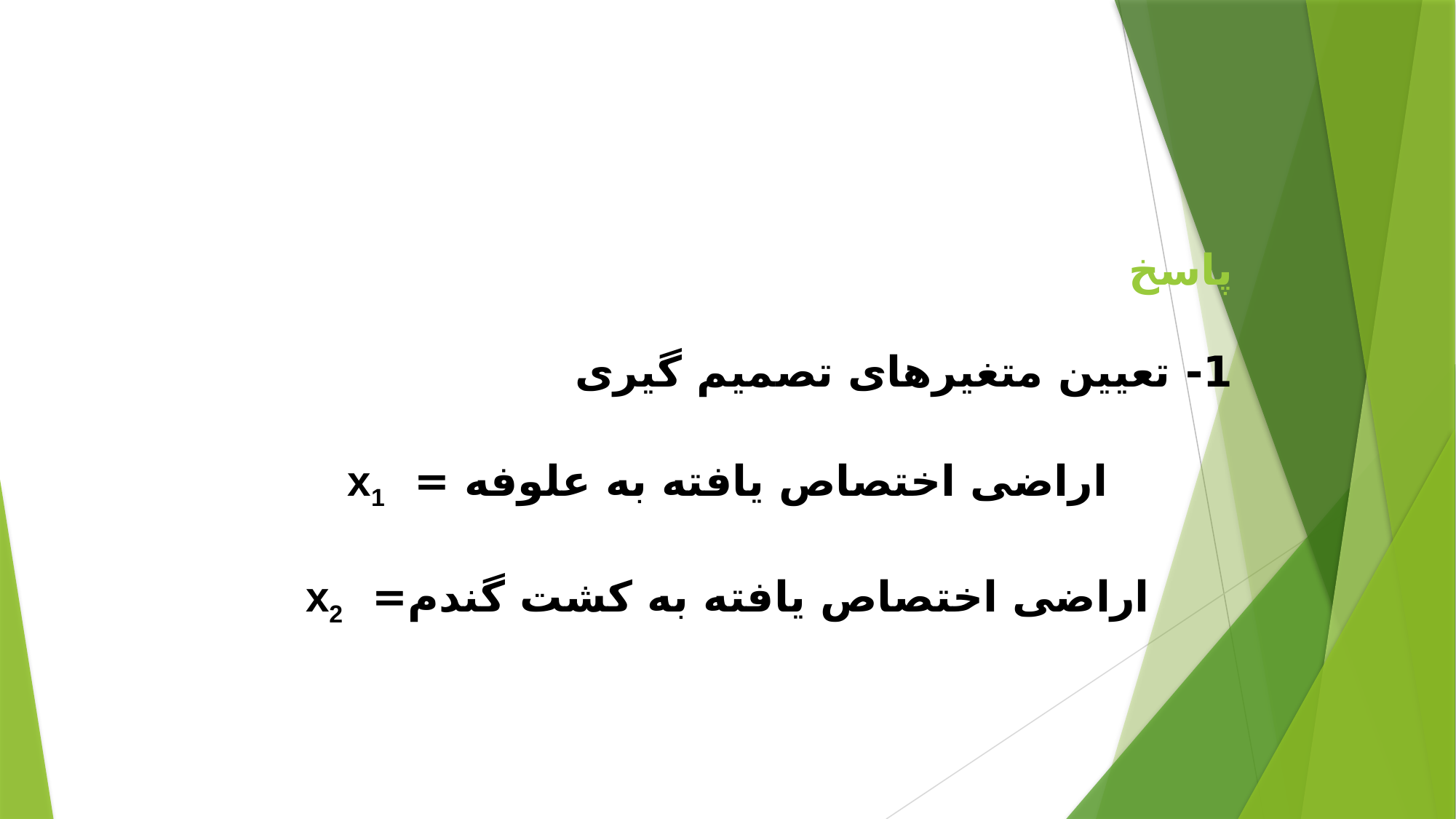

پاسخ
1- تعیین متغیرهای تصمیم گیری
اراضی اختصاص یافته به علوفه =  x1
اراضی اختصاص یافته به کشت گندم=  x2